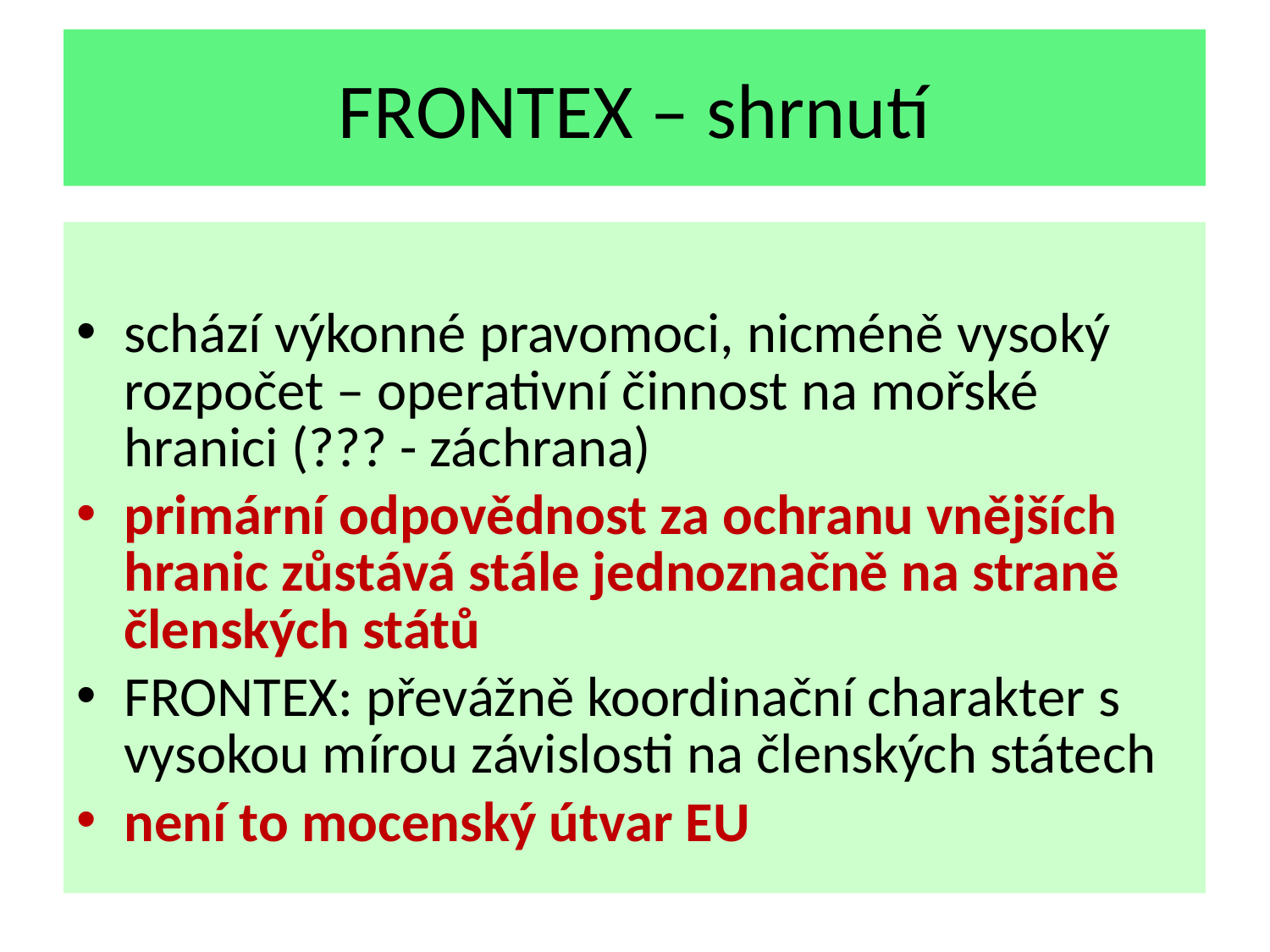

FRONTEX – shrnutí

schází výkonné pravomoci, nicméně vysoký rozpočet – operativní činnost na mořské hranici (??? - záchrana)
primární odpovědnost za ochranu vnějších hranic zůstává stále jednoznačně na straně členských států
FRONTEX: převážně koordinační charakter s vysokou mírou závislosti na členských státech
není to mocenský útvar EU